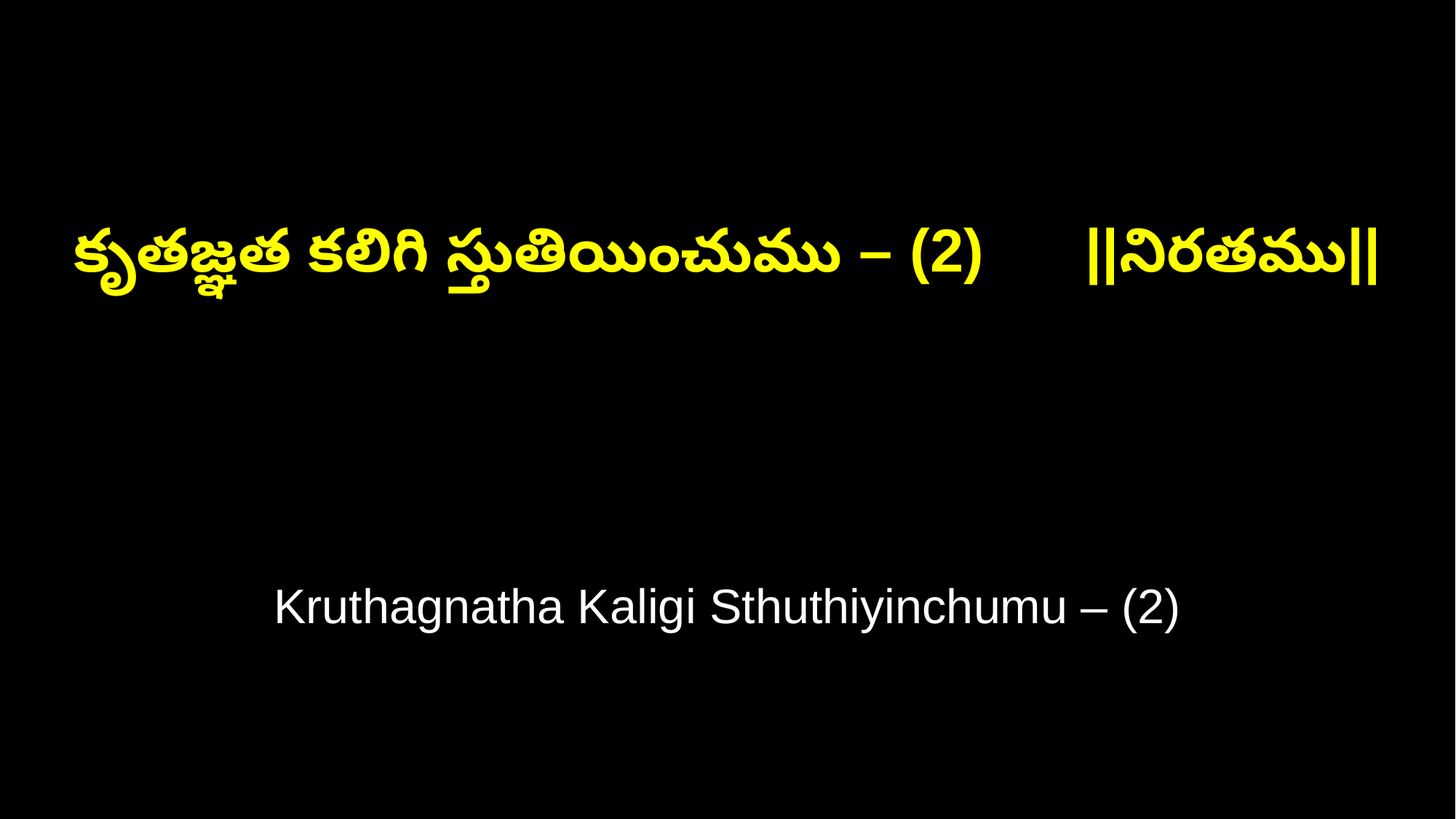

కృతజ్ఞత కలిగి స్తుతియించుము – (2)      ||నిరతము||
Kruthagnatha Kaligi Sthuthiyinchumu – (2)